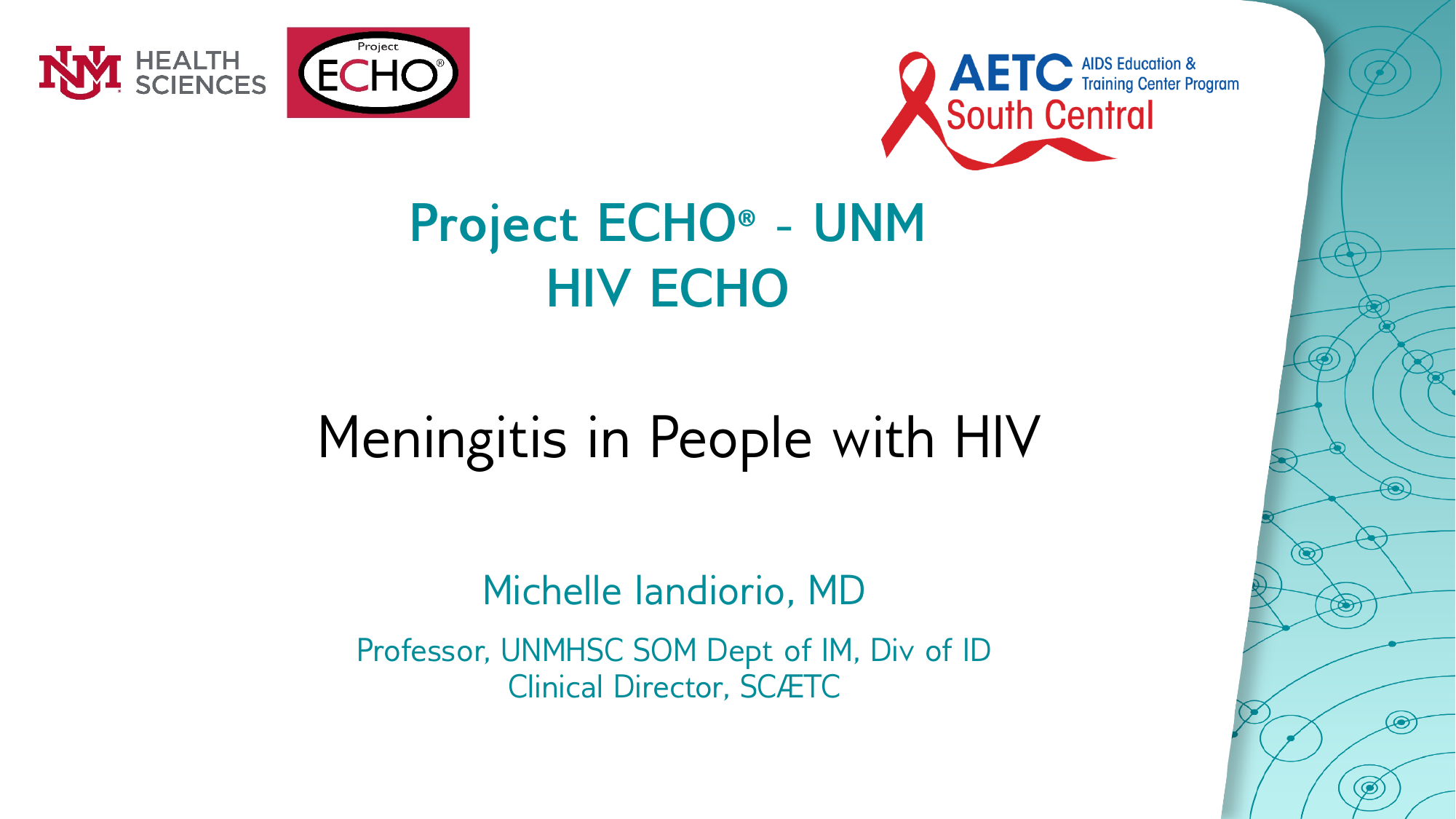

Project ECHO® - UNM
HIV ECHO
Meningitis in People with HIV

Michelle Iandiorio, MD
Professor, UNMHSC SOM Dept of IM, Div of ID
Clinical Director, SCAETC